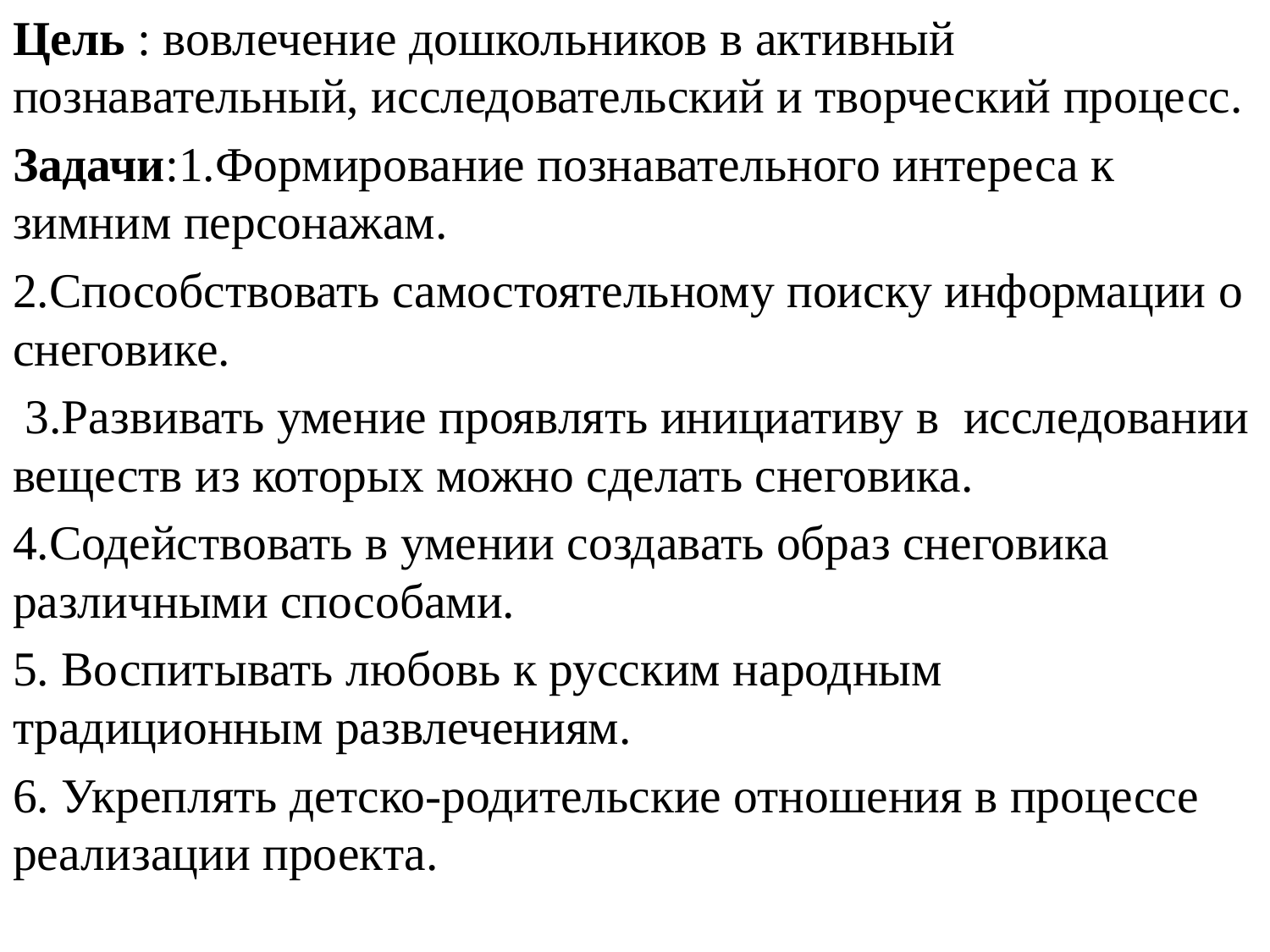

Цель : вовлечение дошкольников в активный познавательный, исследовательский и творческий процесс.
Задачи:1.Формирование познавательного интереса к зимним персонажам.
2.Способствовать самостоятельному поиску информации о снеговике.
 3.Развивать умение проявлять инициативу в  исследовании веществ из которых можно сделать снеговика.
4.Содействовать в умении создавать образ снеговика различными способами.
5. Воспитывать любовь к русским народным традиционным развлечениям.
6. Укреплять детско-родительские отношения в процессе реализации проекта.